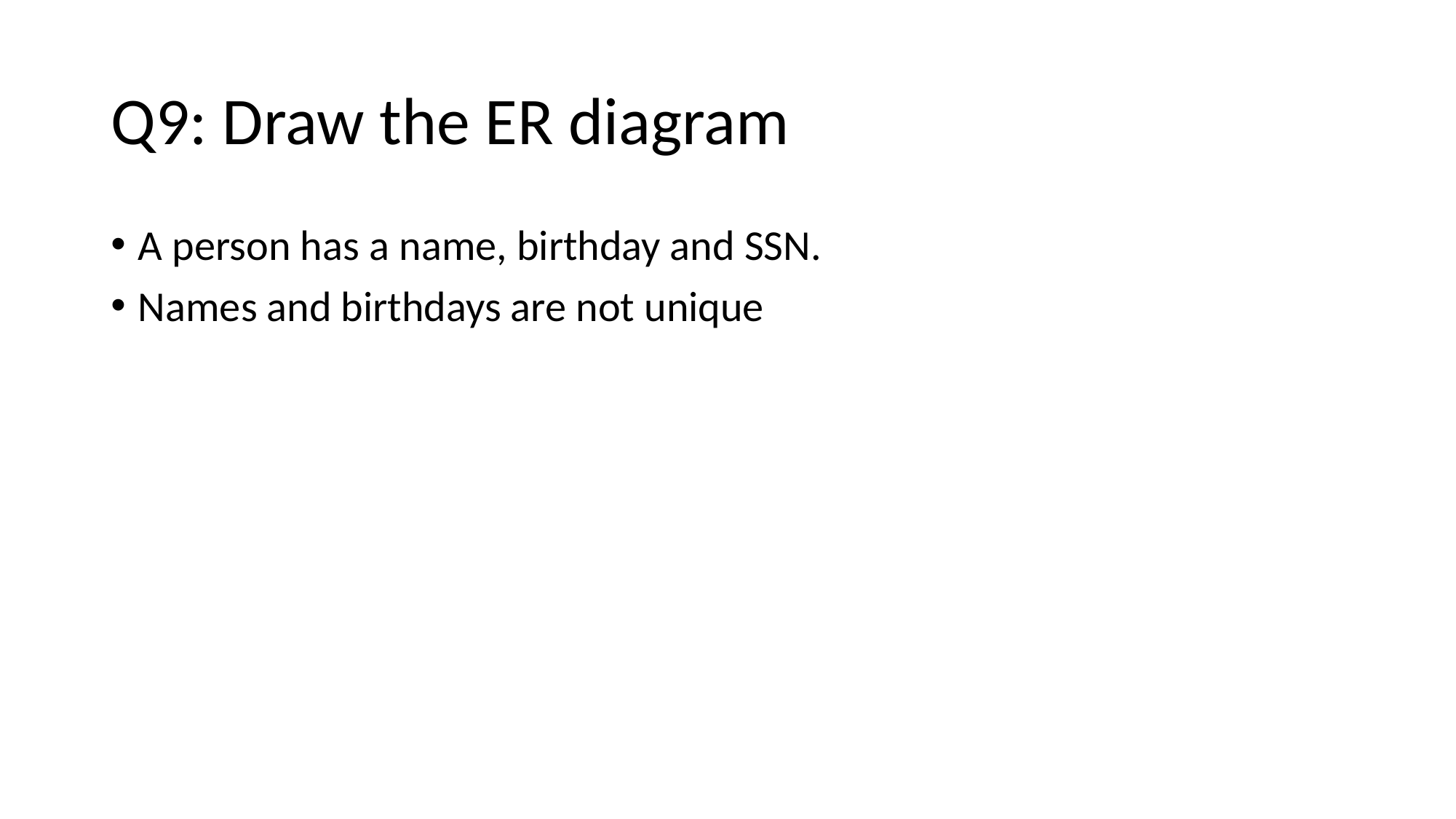

# Q9: Draw the ER diagram
A person has a name, birthday and SSN.
Names and birthdays are not unique